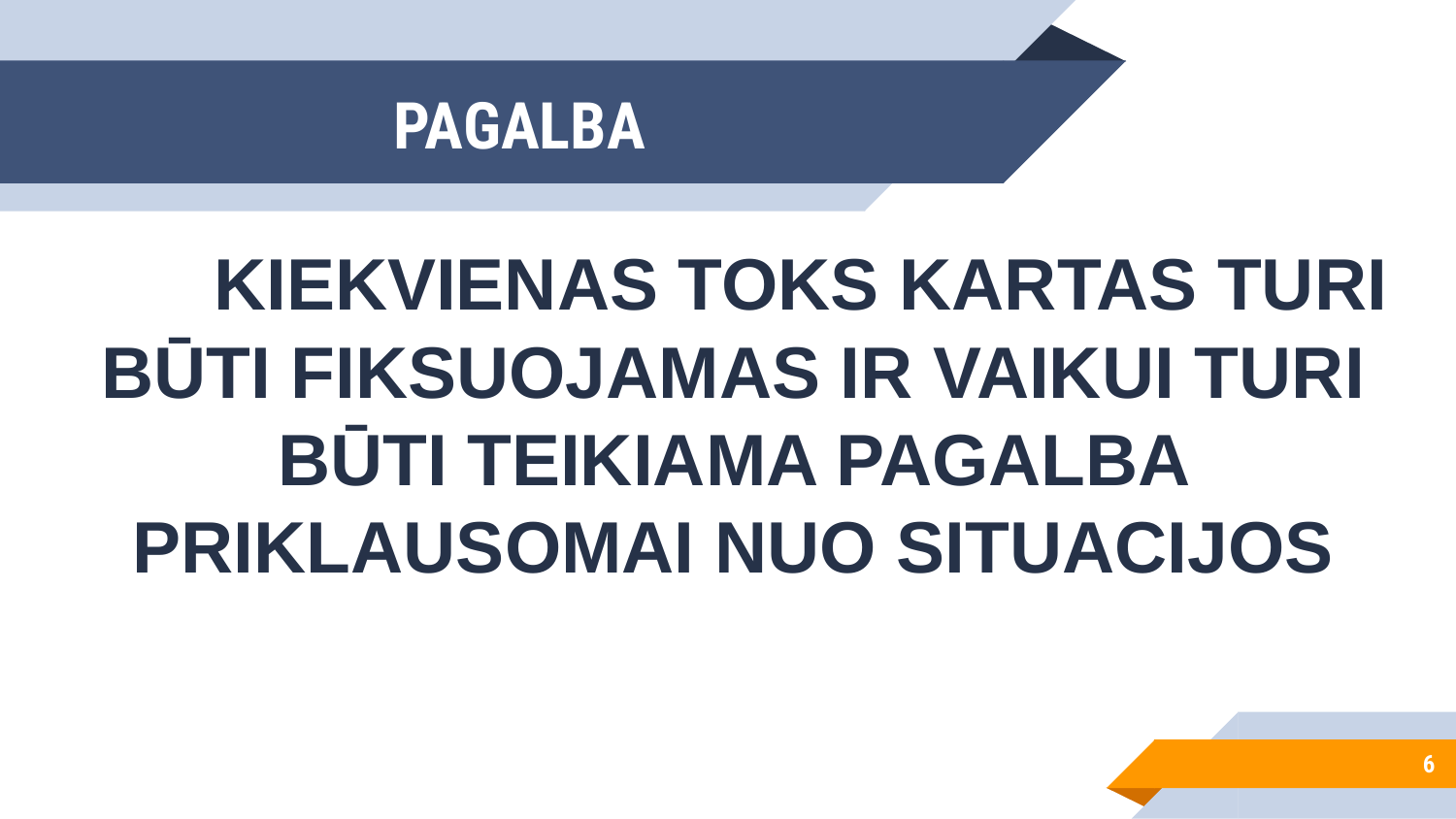

# PAGALBA
      KIEKVIENAS TOKS KARTAS TURI BŪTI FIKSUOJAMAS IR VAIKUI TURI BŪTI TEIKIAMA PAGALBA PRIKLAUSOMAI NUO SITUACIJOS

6